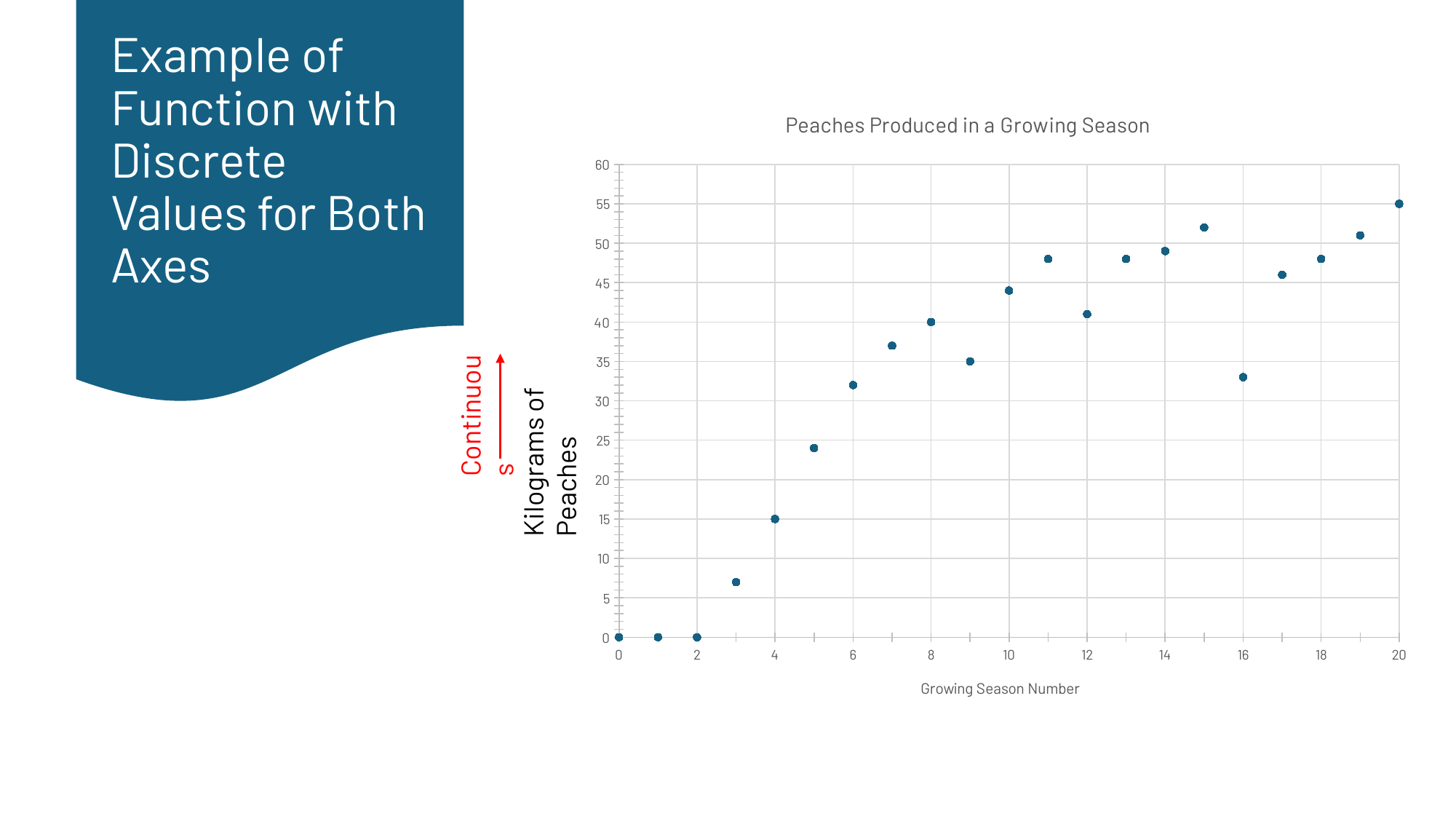

# Example of Function with Discrete Values for Both Axes

### Chart: Peaches Produced in a Growing Season

| Category |  |
|---|---|
Kilograms of Peaches
Continuous